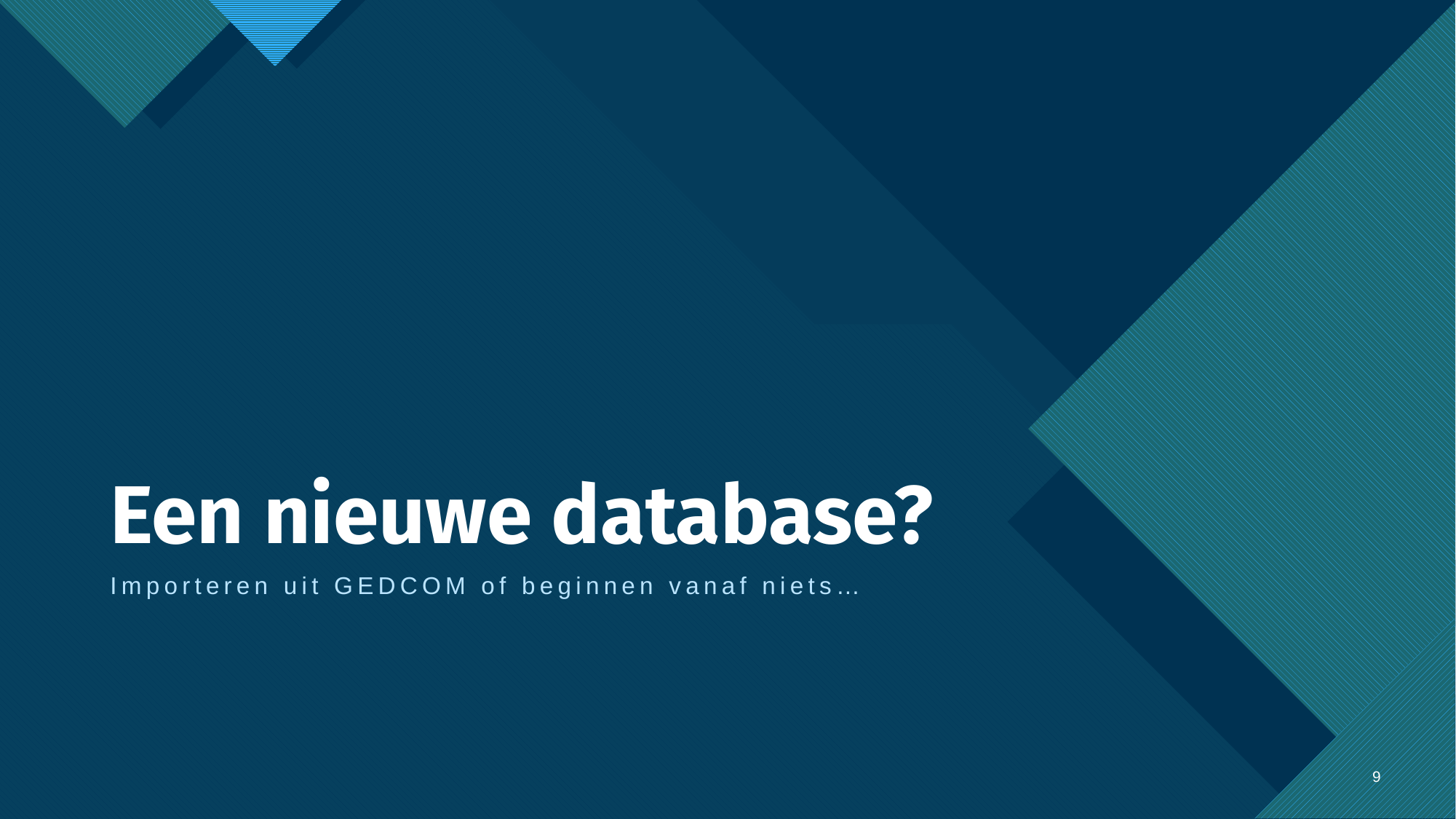

# Een nieuwe database?
Importeren uit GEDCOM of beginnen vanaf niets…
9